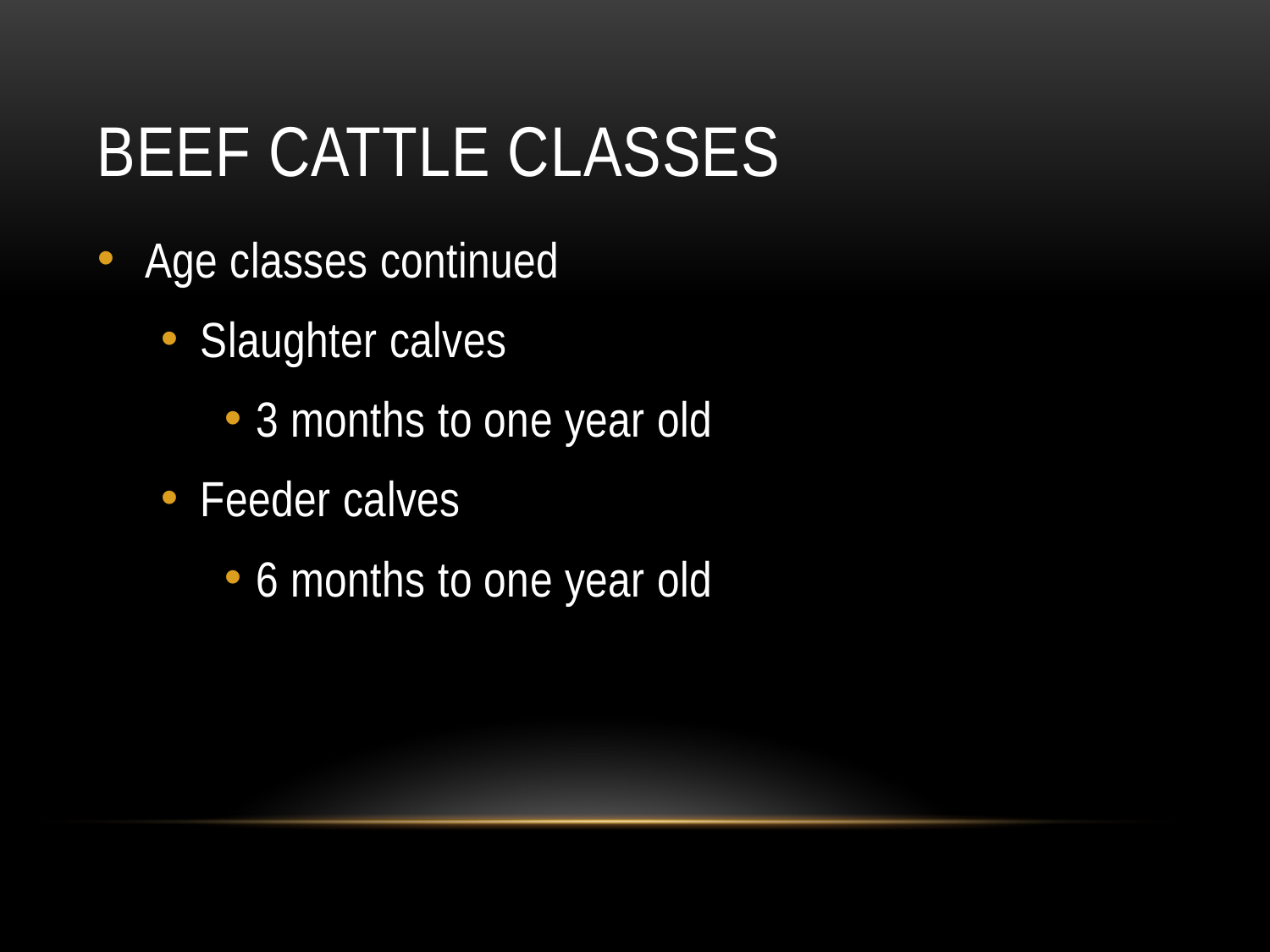

# Beef Cattle Classes
Age classes continued
Slaughter calves
3 months to one year old
Feeder calves
6 months to one year old